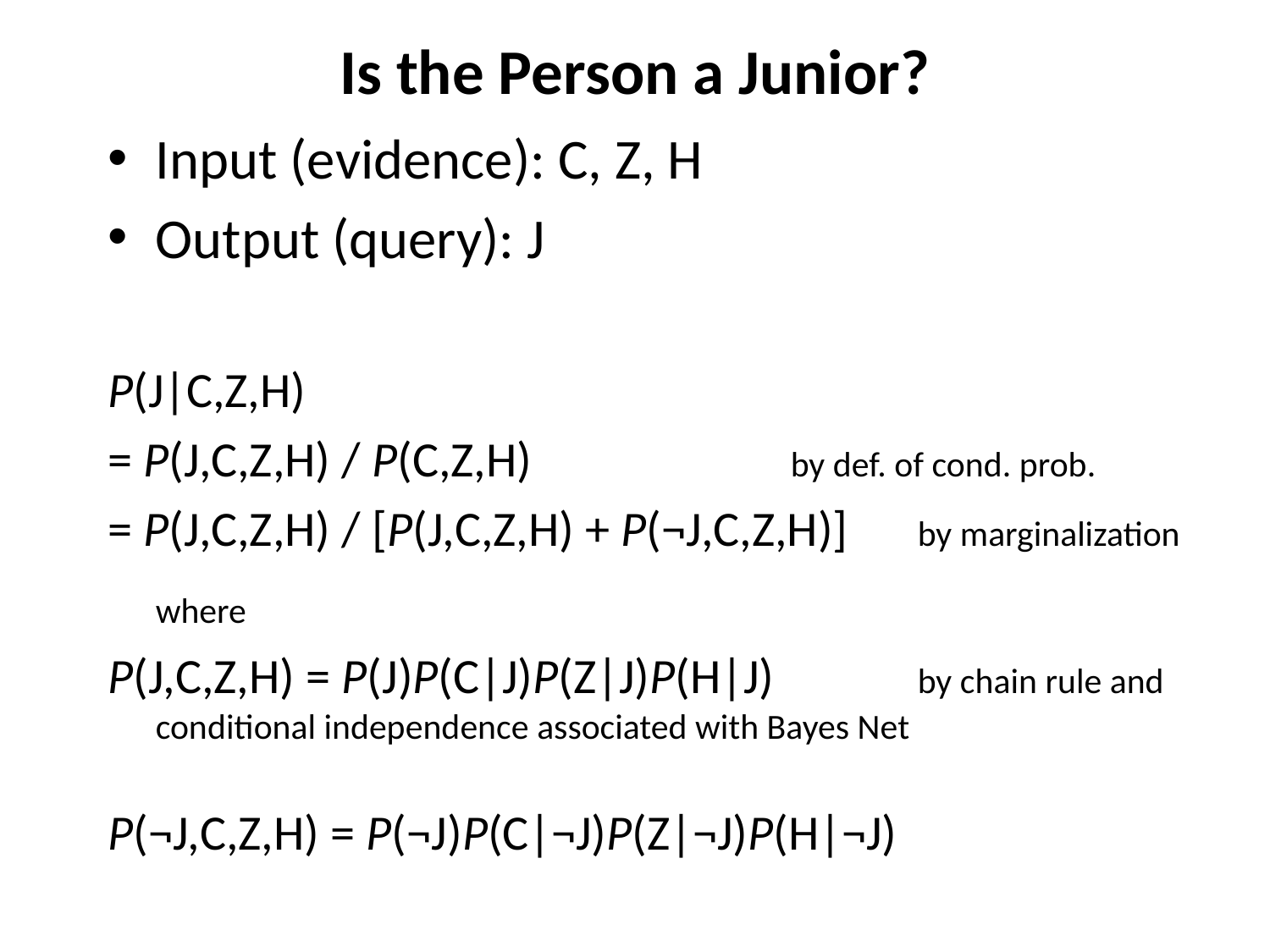

# Is the Person a Junior?
Input (evidence): C, Z, H
Output (query): J

P(J|C,Z,H)
= P(J,C,Z,H) / P(C,Z,H)			by def. of cond. prob.
= P(J,C,Z,H) / [P(J,C,Z,H) + P(¬J,C,Z,H)]	by marginalization
	where
P(J,C,Z,H) = P(J)P(C|J)P(Z|J)P(H|J)		by chain rule and conditional independence associated with Bayes Net

P(¬J,C,Z,H) = P(¬J)P(C|¬J)P(Z|¬J)P(H|¬J)